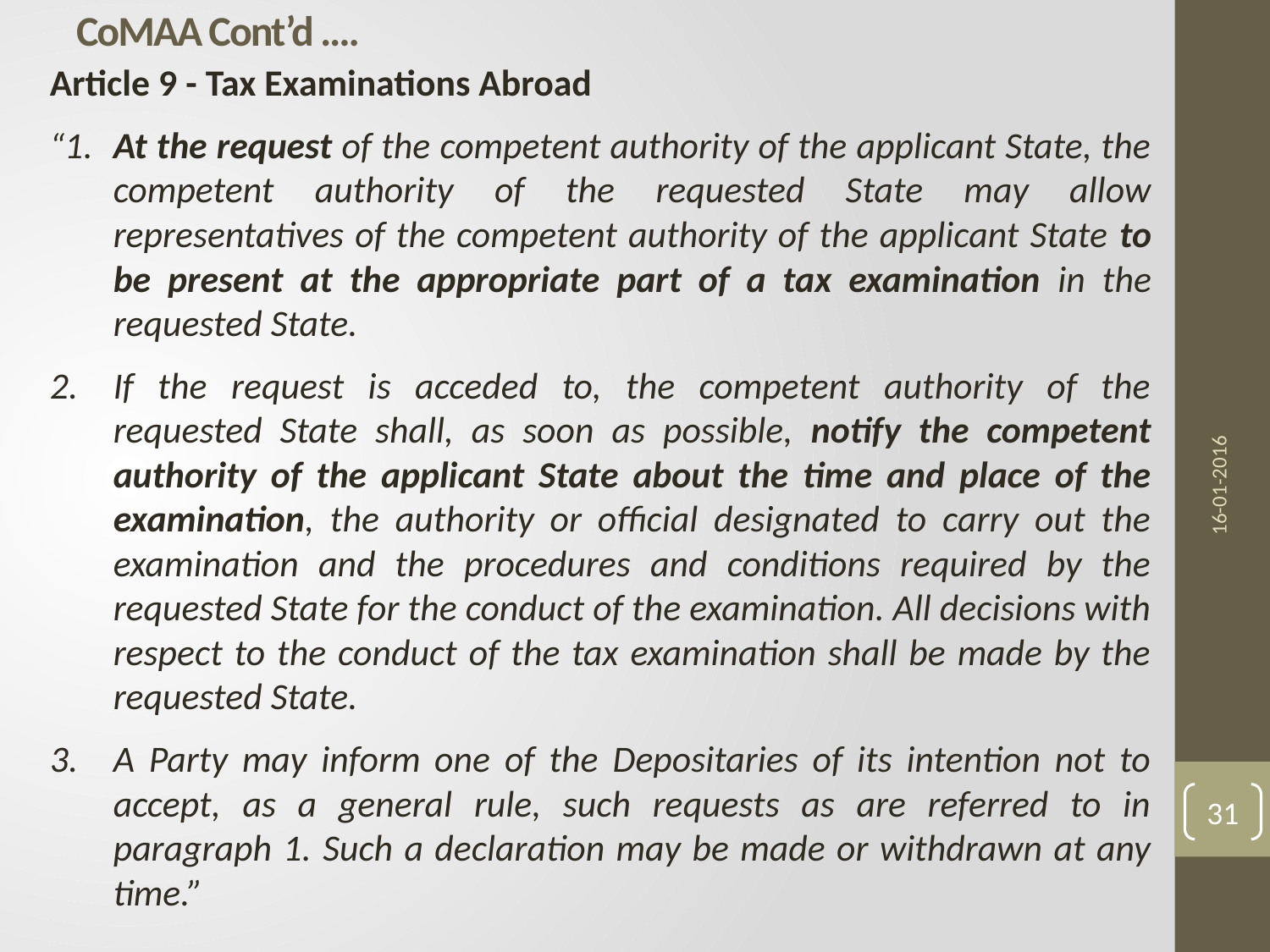

# CoMAA Cont’d ….
Article 9 - Tax Examinations Abroad
“1.	At the request of the competent authority of the applicant State, the competent authority of the requested State may allow representatives of the competent authority of the applicant State to be present at the appropriate part of a tax examination in the requested State.
2.	If the request is acceded to, the competent authority of the requested State shall, as soon as possible, notify the competent authority of the applicant State about the time and place of the examination, the authority or official designated to carry out the examination and the procedures and conditions required by the requested State for the conduct of the examination. All decisions with respect to the conduct of the tax examination shall be made by the requested State.
3.	A Party may inform one of the Depositaries of its intention not to accept, as a general rule, such requests as are referred to in paragraph 1. Such a declaration may be made or withdrawn at any time.”

16-01-2016
31